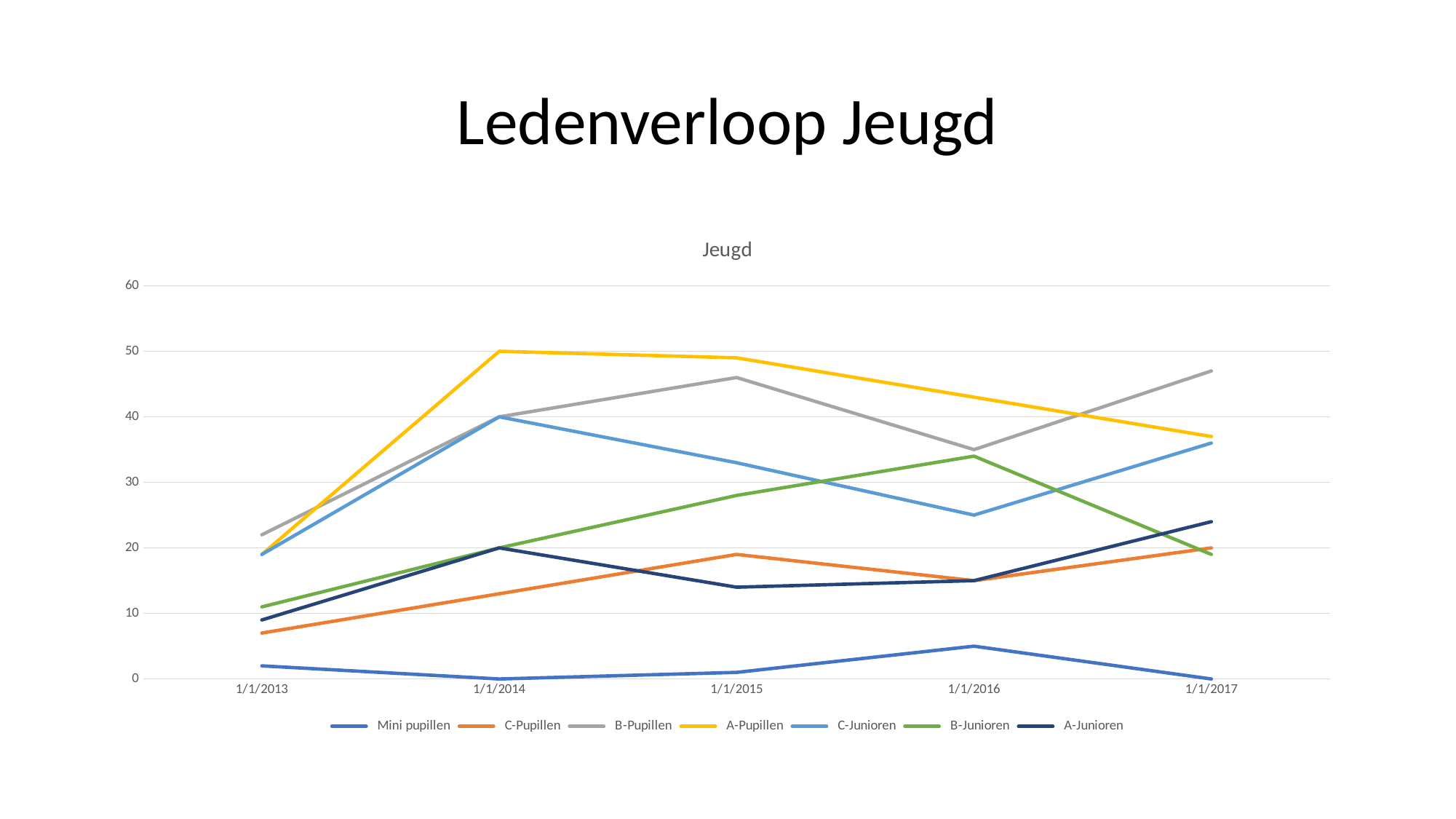

# Ledenverloop Jeugd

### Chart: Jeugd

| Category |   Mini pupillen |   C-Pupillen |   B-Pupillen |   A-Pupillen |   C-Junioren |   B-Junioren |   A-Junioren |
|---|---|---|---|---|---|---|---|
| 41275 | 2.0 | 7.0 | 22.0 | 19.0 | 19.0 | 11.0 | 9.0 |
| 41640 | 0.0 | 13.0 | 40.0 | 50.0 | 40.0 | 20.0 | 20.0 |
| 42005 | 1.0 | 19.0 | 46.0 | 49.0 | 33.0 | 28.0 | 14.0 |
| 42370 | 5.0 | 15.0 | 35.0 | 43.0 | 25.0 | 34.0 | 15.0 |
| 42736 | 0.0 | 20.0 | 47.0 | 37.0 | 36.0 | 19.0 | 24.0 |